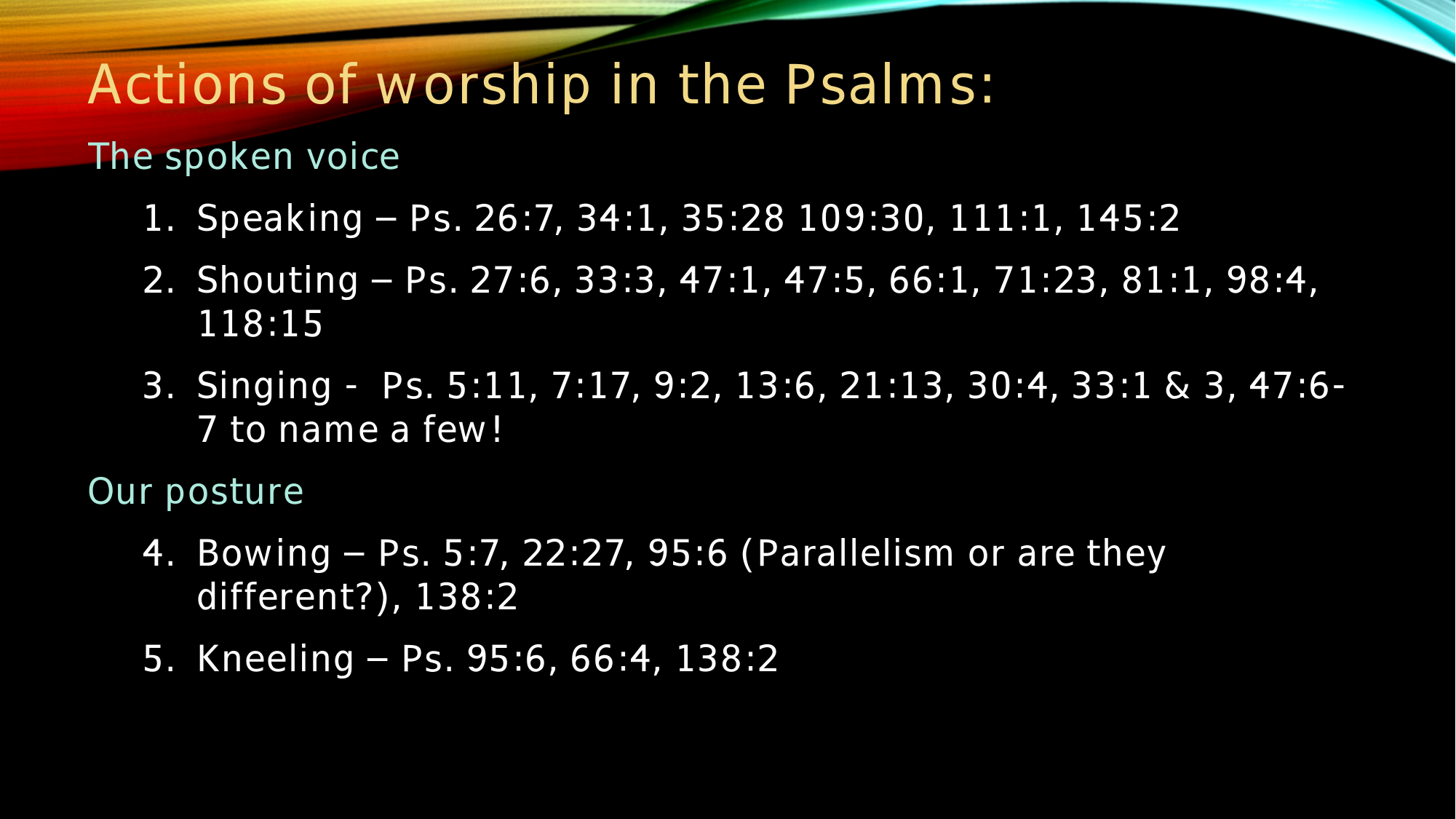

Actions of worship in the Psalms:
The spoken voice
Speaking – Ps. 26:7, 34:1, 35:28 109:30, 111:1, 145:2
Shouting – Ps. 27:6, 33:3, 47:1, 47:5, 66:1, 71:23, 81:1, 98:4, 118:15
Singing -  Ps. 5:11, 7:17, 9:2, 13:6, 21:13, 30:4, 33:1 & 3, 47:6-7 to name a few!
Our posture
Bowing – Ps. 5:7, 22:27, 95:6 (Parallelism or are they different?), 138:2
Kneeling – Ps. 95:6, 66:4, 138:2